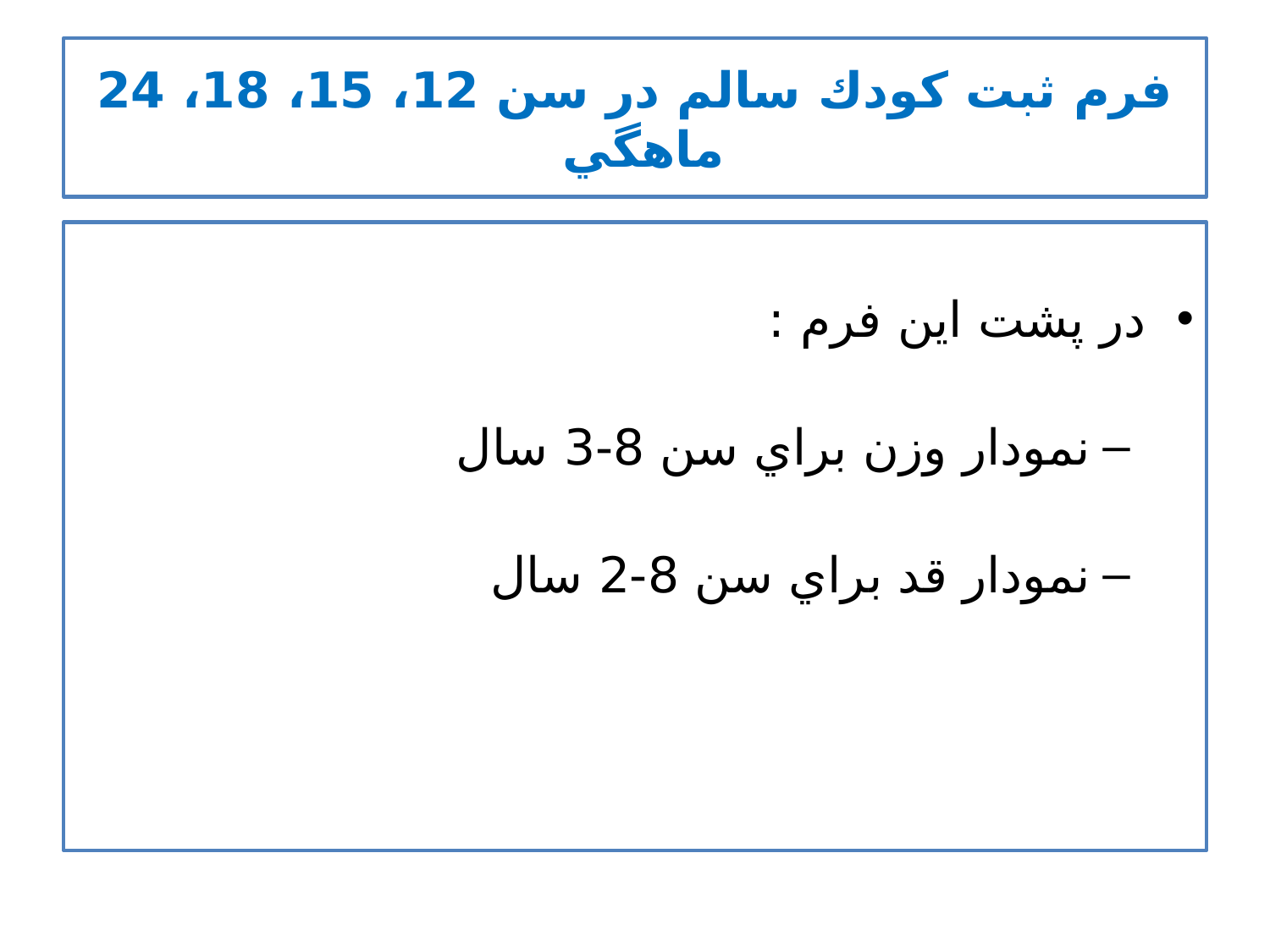

# فرم ثبت كودك سالم در سن 12، 15، 18، 24 ماهگي
در پشت اين فرم :
نمودار وزن براي سن 8-3 سال
نمودار قد براي سن 8-2 سال